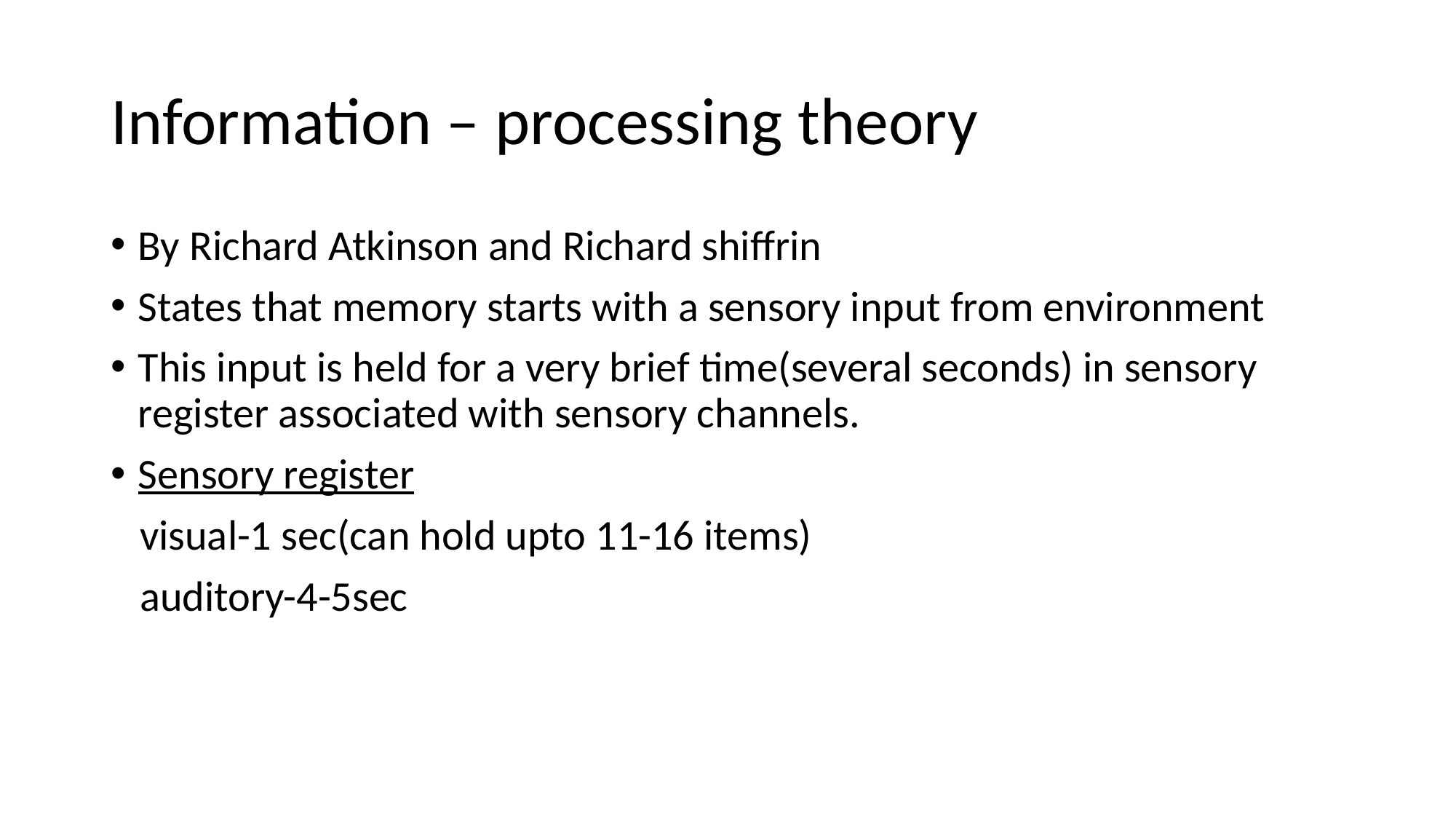

# Information – processing theory
By Richard Atkinson and Richard shiffrin
States that memory starts with a sensory input from environment
This input is held for a very brief time(several seconds) in sensory register associated with sensory channels.
Sensory register
   visual-1 sec(can hold upto 11-16 items)
   auditory-4-5sec